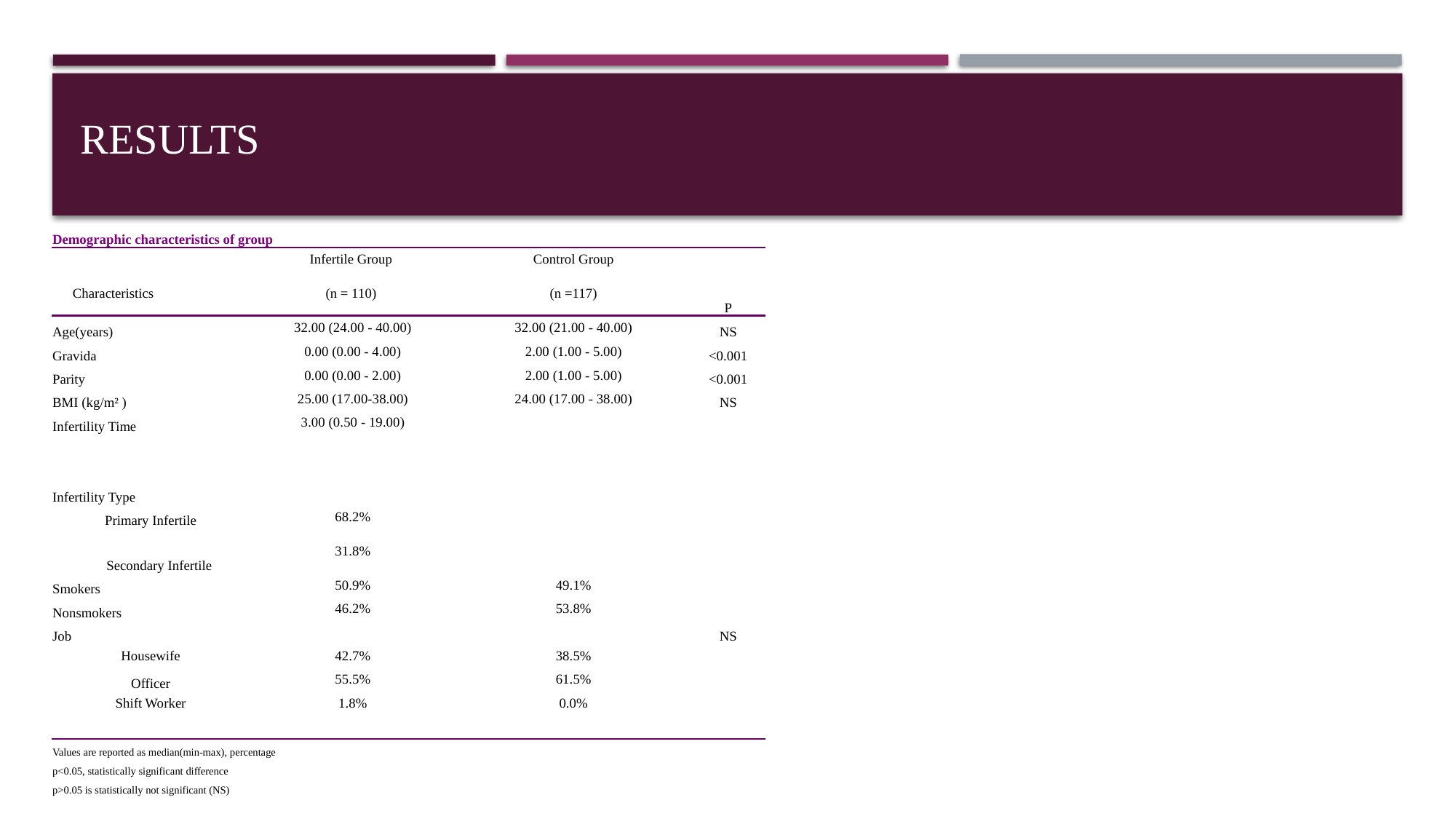

# results
|  |  |  |  |  |  |
| --- | --- | --- | --- | --- | --- |
| Demographic characteristics of group |  |  |  |  |  |
|  |  | Infertile Group | Control Group |  |  |
| Characteristics |  | (n = 110) | (n =117) | P |  |
| Age(years) |  | 32.00 (24.00 - 40.00) | 32.00 (21.00 - 40.00) | NS |  |
| Gravida |  | 0.00 (0.00 - 4.00) | 2.00 (1.00 - 5.00) | <0.001 |  |
| Parity |  | 0.00 (0.00 - 2.00) | 2.00 (1.00 - 5.00) | <0.001 |  |
| BMI (kg/m² ) |  | 25.00 (17.00-38.00) | 24.00 (17.00 - 38.00) | NS |  |
| Infertility Time |  | 3.00 (0.50 - 19.00) |  |  |  |
|  |  |  |  |  |  |
|  |  |  |  |  |  |
| Infertility Type |  |  |  |  |  |
| Primary Infertile |  | 68.2% |  |  |  |
| Secondary Infertile |  | 31.8% |  |  |  |
| Smokers |  | 50.9% | 49.1% |  |  |
| Nonsmokers |  | 46.2% | 53.8% |  |  |
| Job |  |  |  | NS |  |
| Housewife |  | 42.7% | 38.5% |  |  |
| Officer |  | 55.5% | 61.5% |  |  |
| Shift Worker |  | 1.8% | 0.0% |  |  |
|  |  |  |  |  |  |
| Values are reported as median(min-max), percentage |  |  |  |  |  |
| p<0.05, statistically significant difference |  |  |  |  |  |
| p>0.05 is statistically not significant (NS) |  |  |  |  |  |